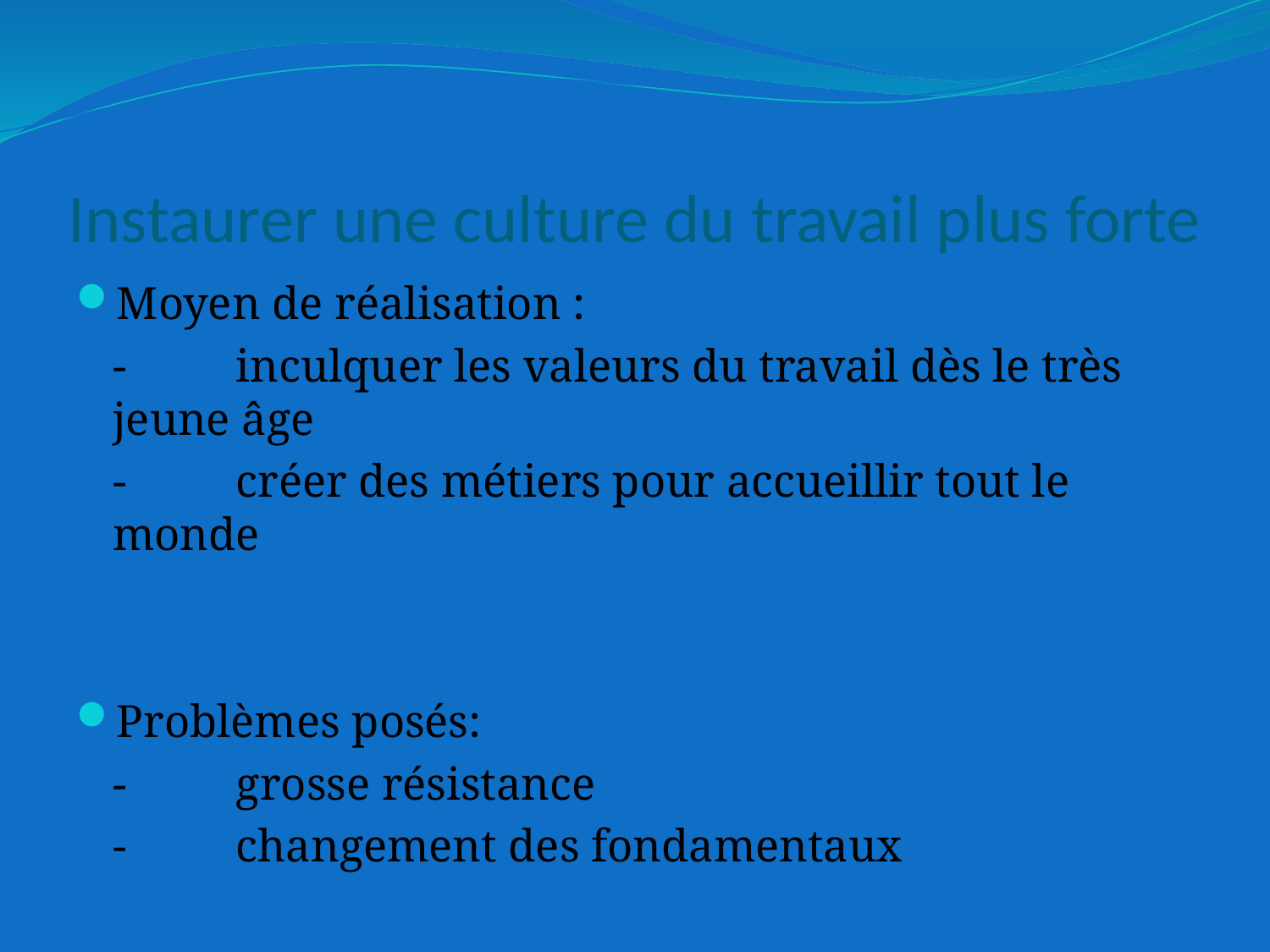

# Instaurer une culture du travail plus forte
Moyen de réalisation :
	-	inculquer les valeurs du travail dès le très jeune âge
	-	créer des métiers pour accueillir tout le monde

Problèmes posés:
	-	grosse résistance
	-	changement des fondamentaux